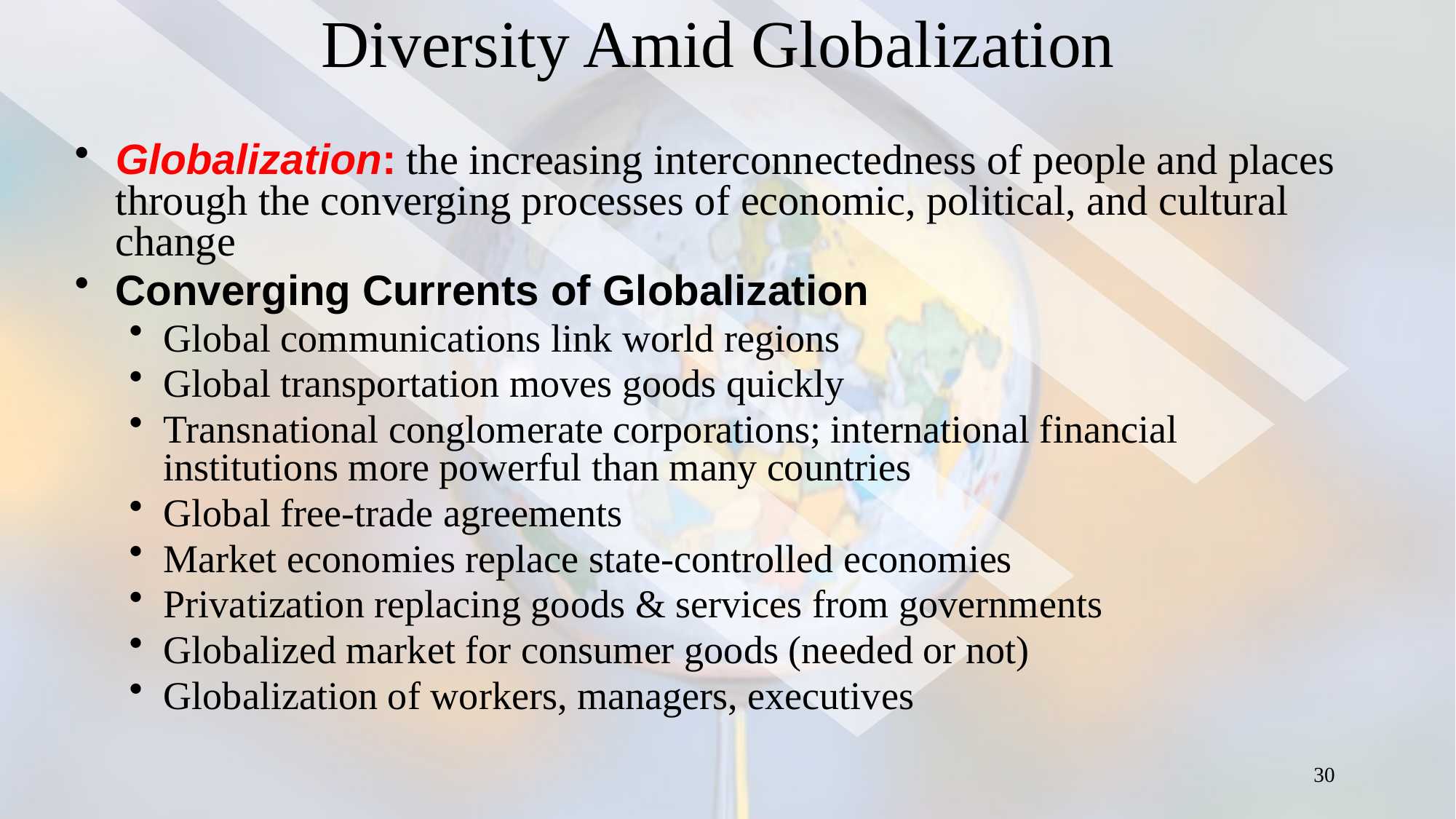

# Diversity Amid Globalization
Globalization: the increasing interconnectedness of people and places through the converging processes of economic, political, and cultural change
Converging Currents of Globalization
Global communications link world regions
Global transportation moves goods quickly
Transnational conglomerate corporations; international financial institutions more powerful than many countries
Global free-trade agreements
Market economies replace state-controlled economies
Privatization replacing goods & services from governments
Globalized market for consumer goods (needed or not)
Globalization of workers, managers, executives
30